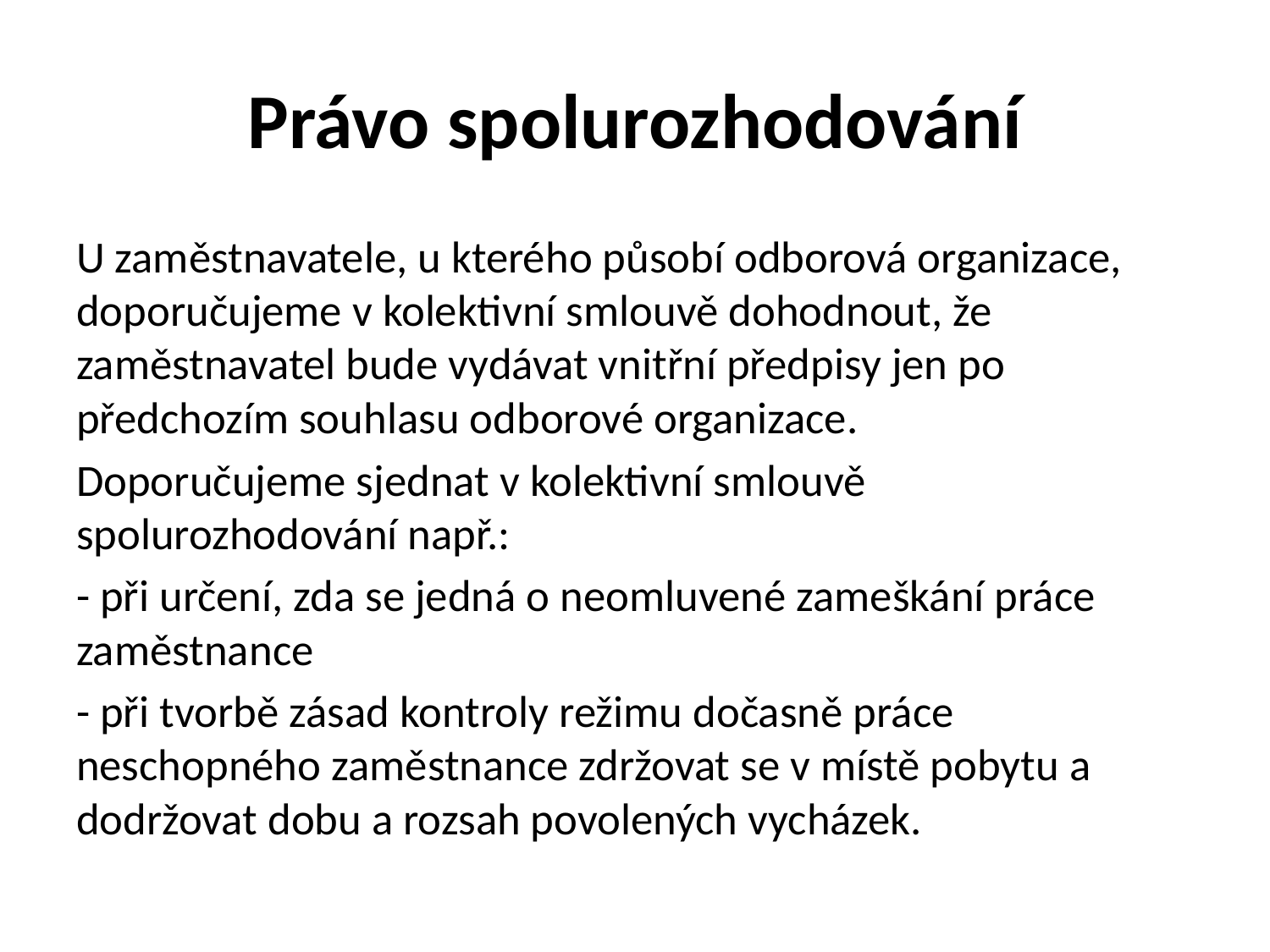

# Právo spolurozhodování
U zaměstnavatele, u kterého působí odborová organizace, doporučujeme v kolektivní smlouvě dohodnout, že zaměstnavatel bude vydávat vnitřní předpisy jen po předchozím souhlasu odborové organizace.
Doporučujeme sjednat v kolektivní smlouvě spolurozhodování např.:
- při určení, zda se jedná o neomluvené zameškání práce zaměstnance
- při tvorbě zásad kontroly režimu dočasně práce neschopného zaměstnance zdržovat se v místě pobytu a dodržovat dobu a rozsah povolených vycházek.